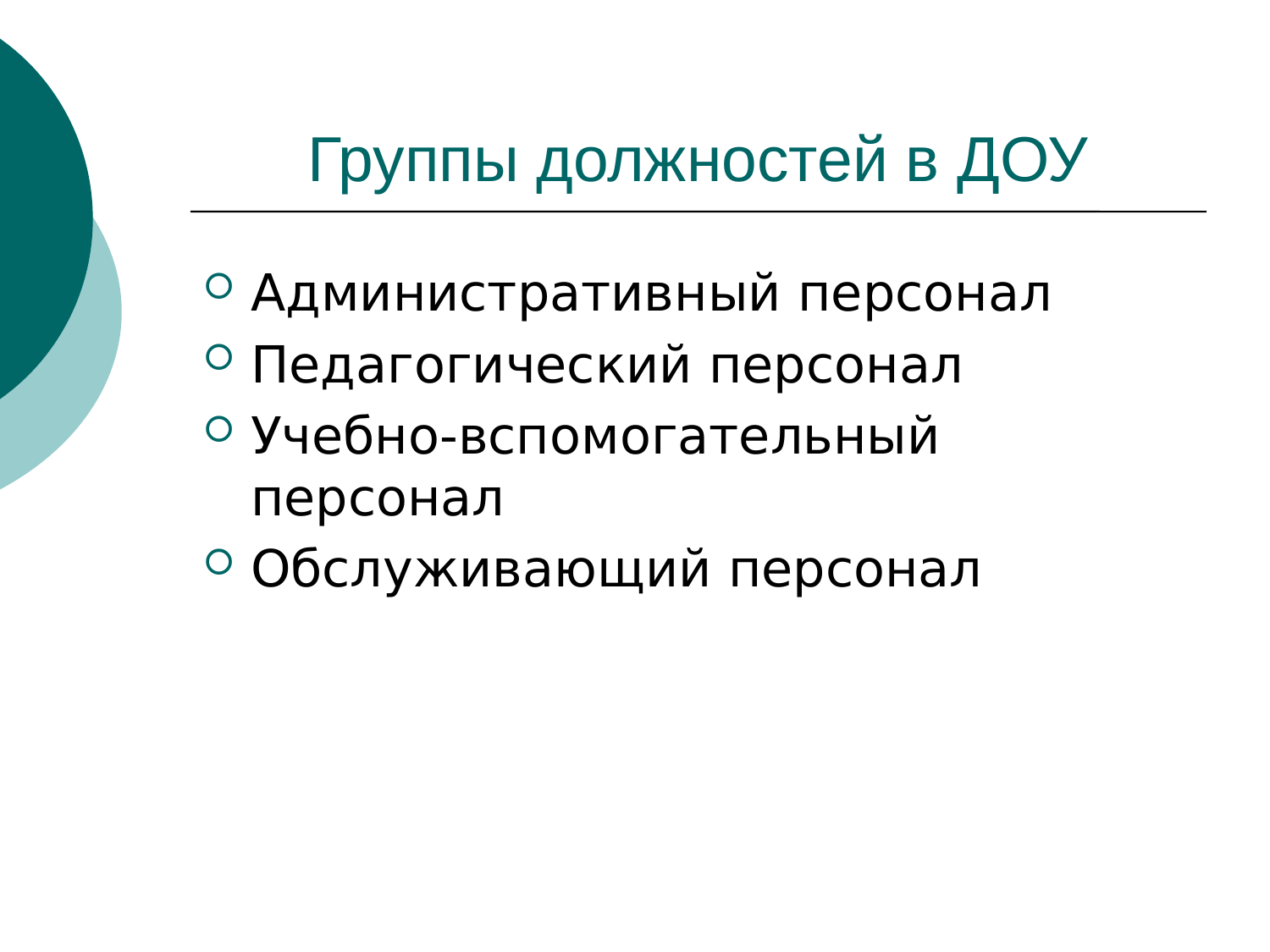

Группы должностей в ДОУ
Административный персонал
Педагогический персонал
Учебно-вспомогательный персонал
Обслуживающий персонал